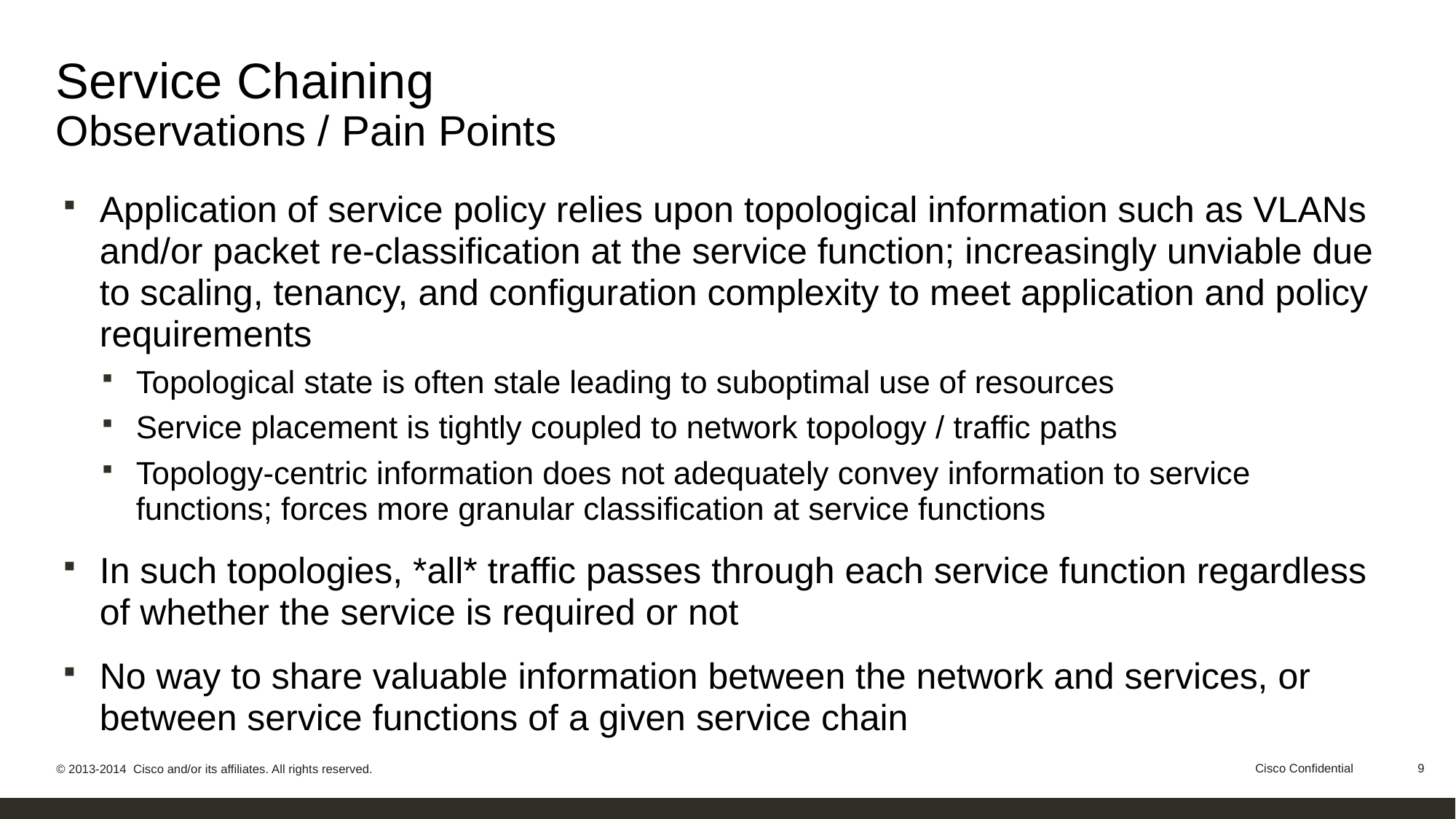

# Service Chaining Observations / Pain Points
Application of service policy relies upon topological information such as VLANs and/or packet re-classification at the service function; increasingly unviable due to scaling, tenancy, and configuration complexity to meet application and policy requirements
Topological state is often stale leading to suboptimal use of resources
Service placement is tightly coupled to network topology / traffic paths
Topology-centric information does not adequately convey information to service functions; forces more granular classification at service functions
In such topologies, *all* traffic passes through each service function regardless of whether the service is required or not
No way to share valuable information between the network and services, or between service functions of a given service chain